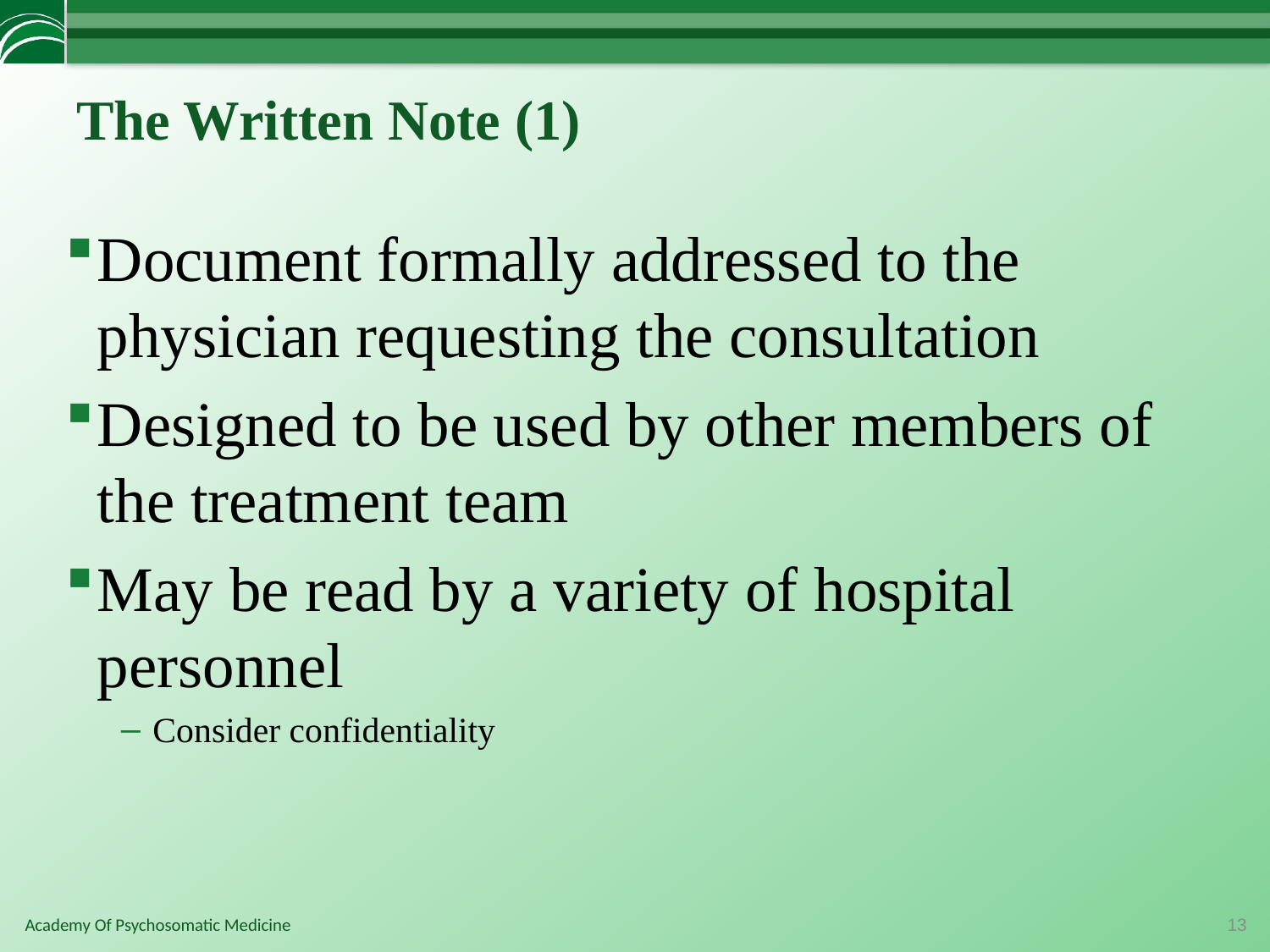

# The Written Note (1)
Document formally addressed to the physician requesting the consultation
Designed to be used by other members of the treatment team
May be read by a variety of hospital personnel
Consider confidentiality

13